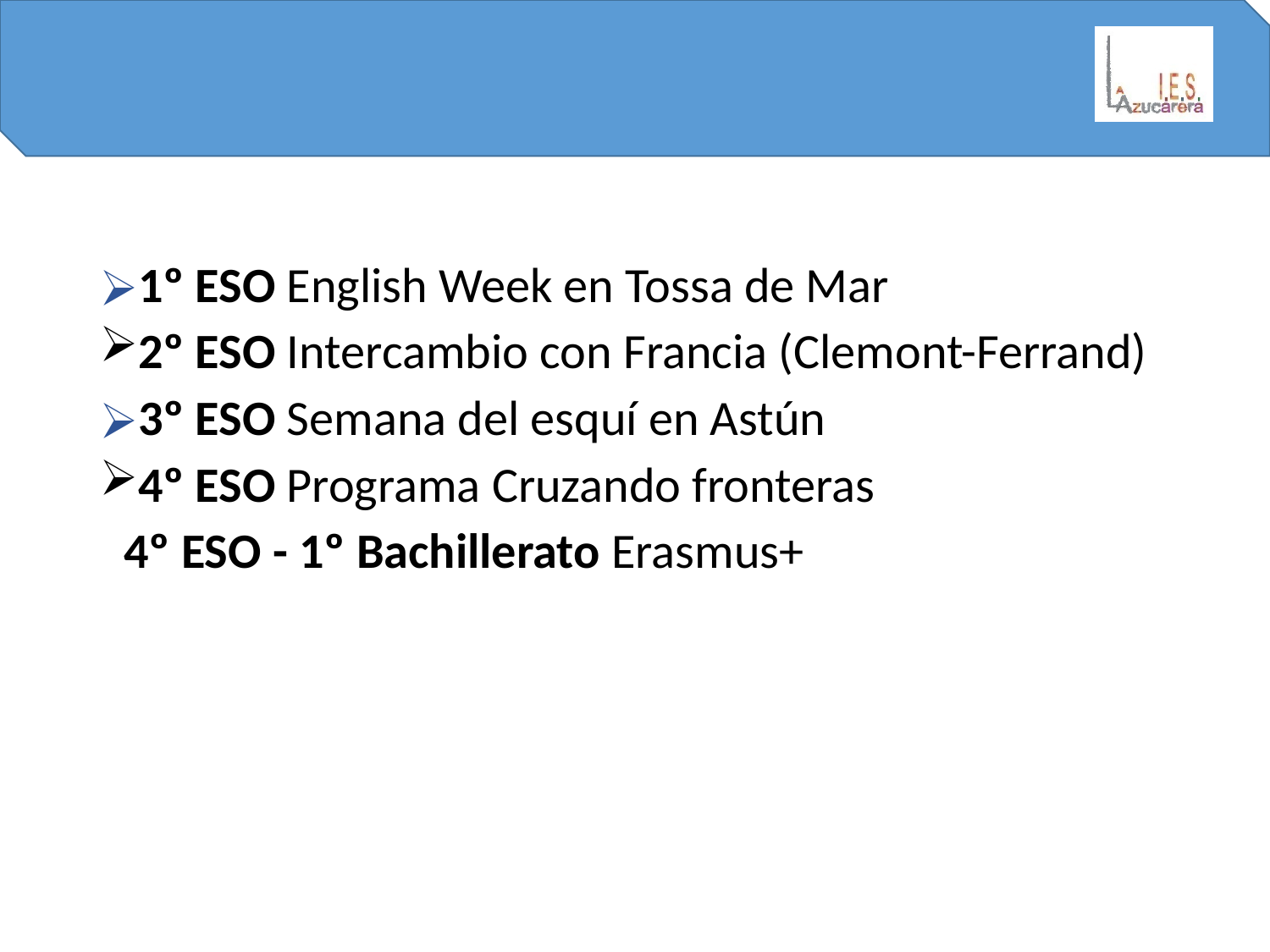

1º ESO English Week en Tossa de Mar
2º ESO Intercambio con Francia (Clemont-Ferrand)
3º ESO Semana del esquí en Astún
4º ESO Programa Cruzando fronteras
4º ESO - 1º Bachillerato Erasmus+